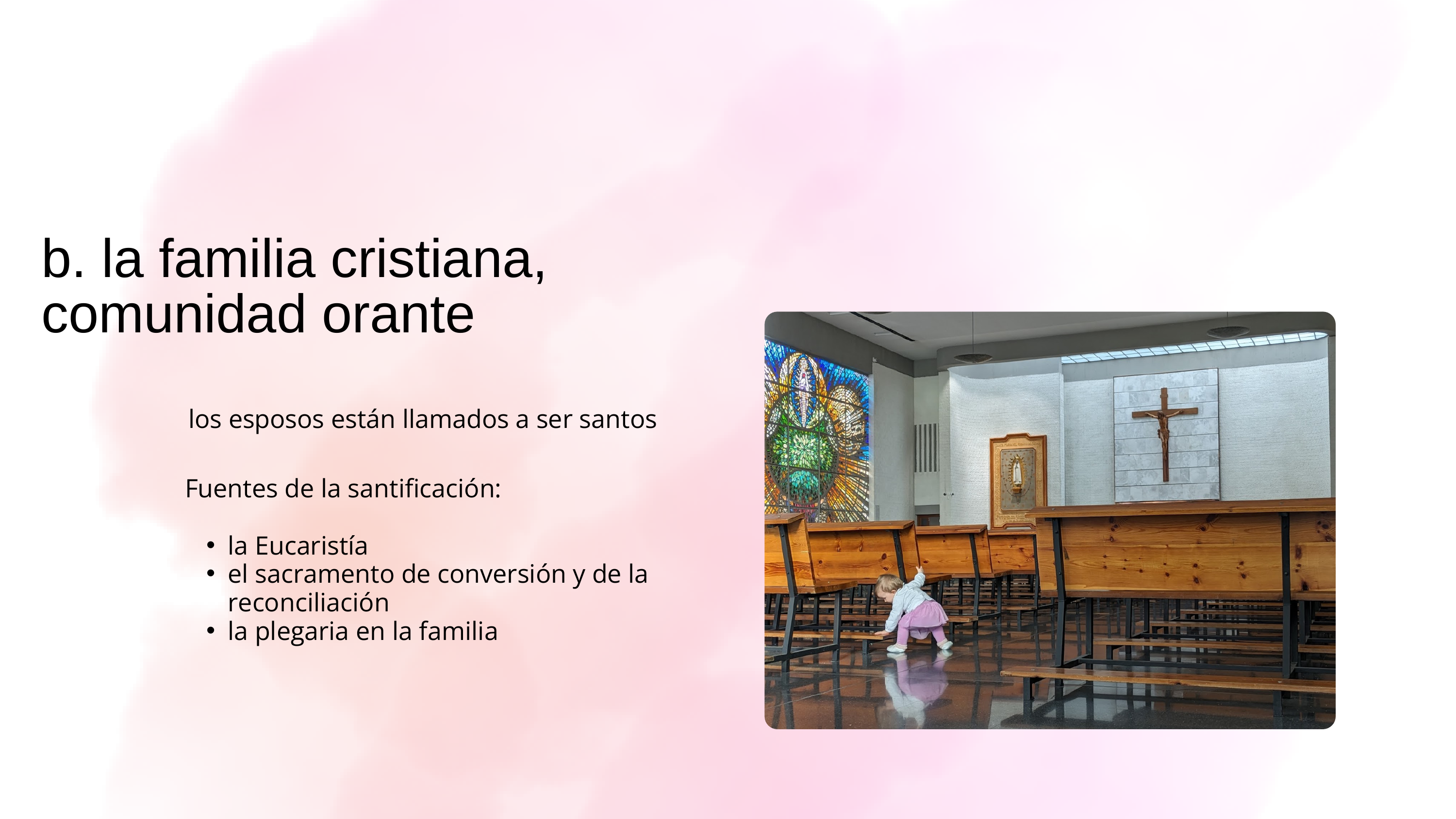

b. la familia cristiana, comunidad orante

los esposos están llamados a ser santos
Fuentes de la santificación:

la Eucaristía
el sacramento de conversión y de la reconciliación
la plegaria en la familia